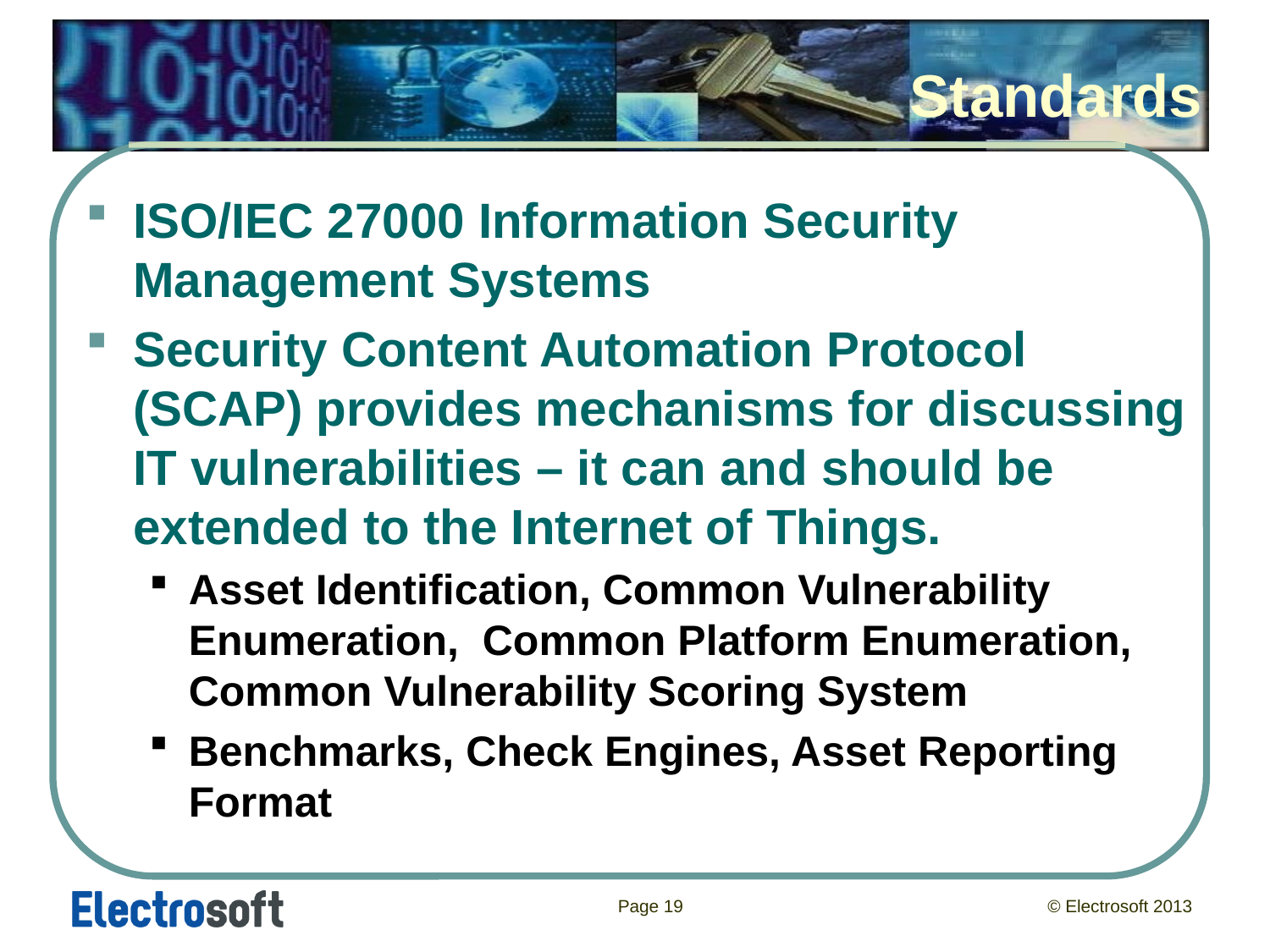

# Standards
ISO/IEC 27000 Information Security Management Systems
Security Content Automation Protocol (SCAP) provides mechanisms for discussing IT vulnerabilities – it can and should be extended to the Internet of Things.
Asset Identification, Common Vulnerability Enumeration,  Common Platform Enumeration, Common Vulnerability Scoring System
Benchmarks, Check Engines, Asset Reporting Format